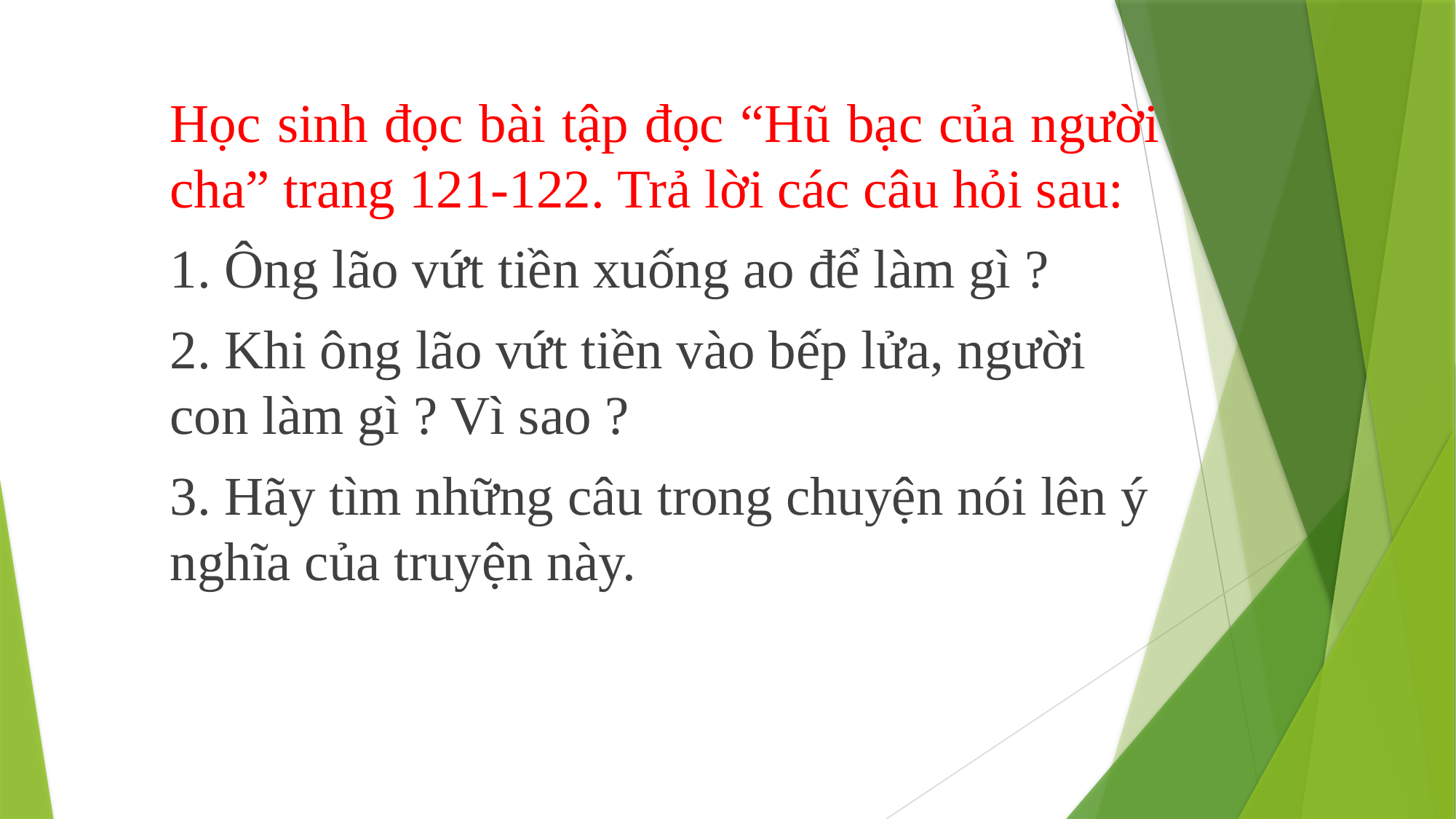

Học sinh đọc bài tập đọc “Hũ bạc của người cha” trang 121-122. Trả lời các câu hỏi sau:
   1. Ông lão vứt tiền xuống ao để làm gì ?
   2. Khi ông lão vứt tiền vào bếp lửa, người con làm gì ? Vì sao ?
   3. Hãy tìm những câu trong chuyện nói lên ý nghĩa của truyện này.